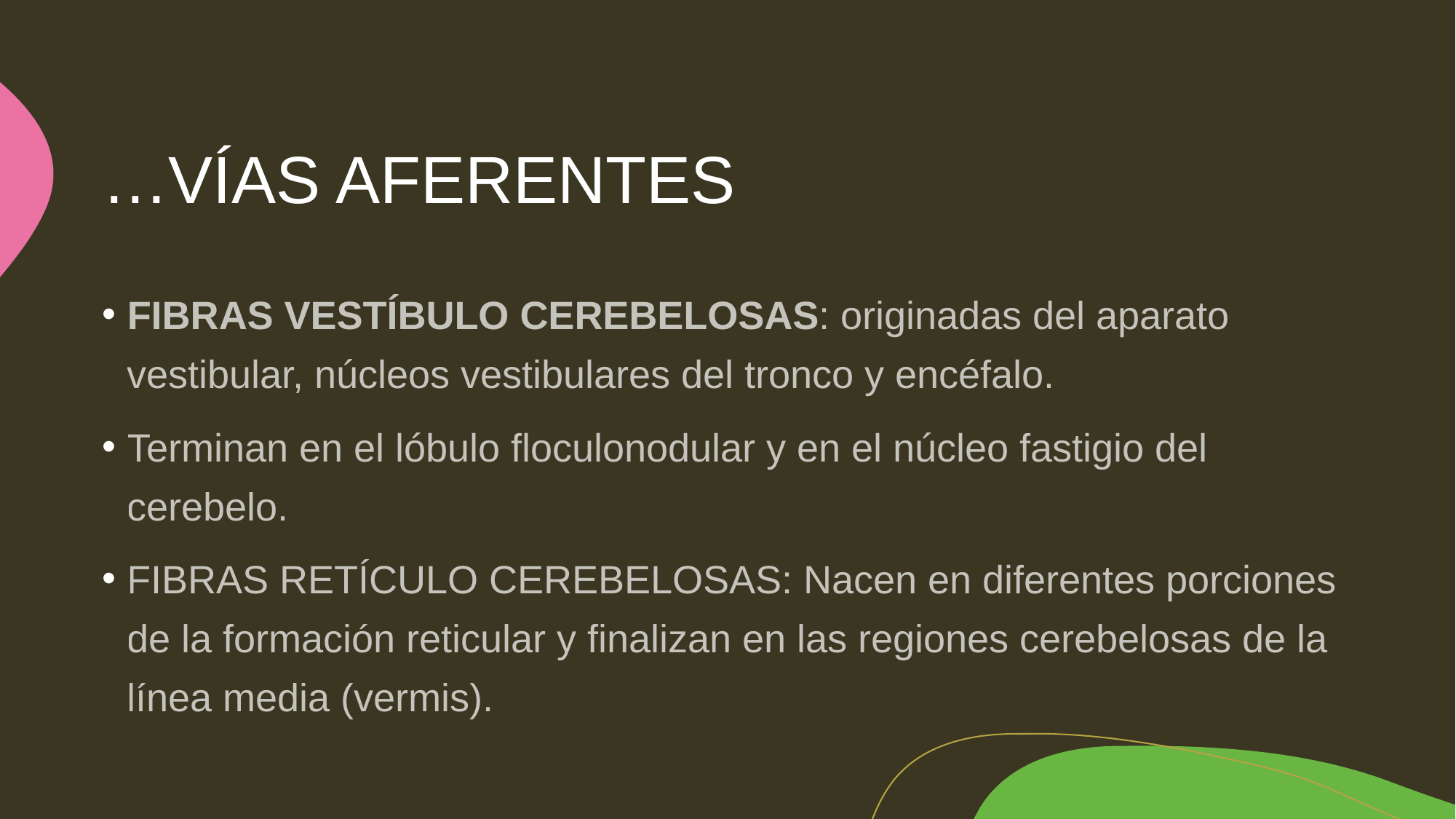

# …VÍAS AFERENTES
FIBRAS VESTÍBULO CEREBELOSAS: originadas del aparato vestibular, núcleos vestibulares del tronco y encéfalo.
Terminan en el lóbulo floculonodular y en el núcleo fastigio del cerebelo.
FIBRAS RETÍCULO CEREBELOSAS: Nacen en diferentes porciones de la formación reticular y finalizan en las regiones cerebelosas de la línea media (vermis).